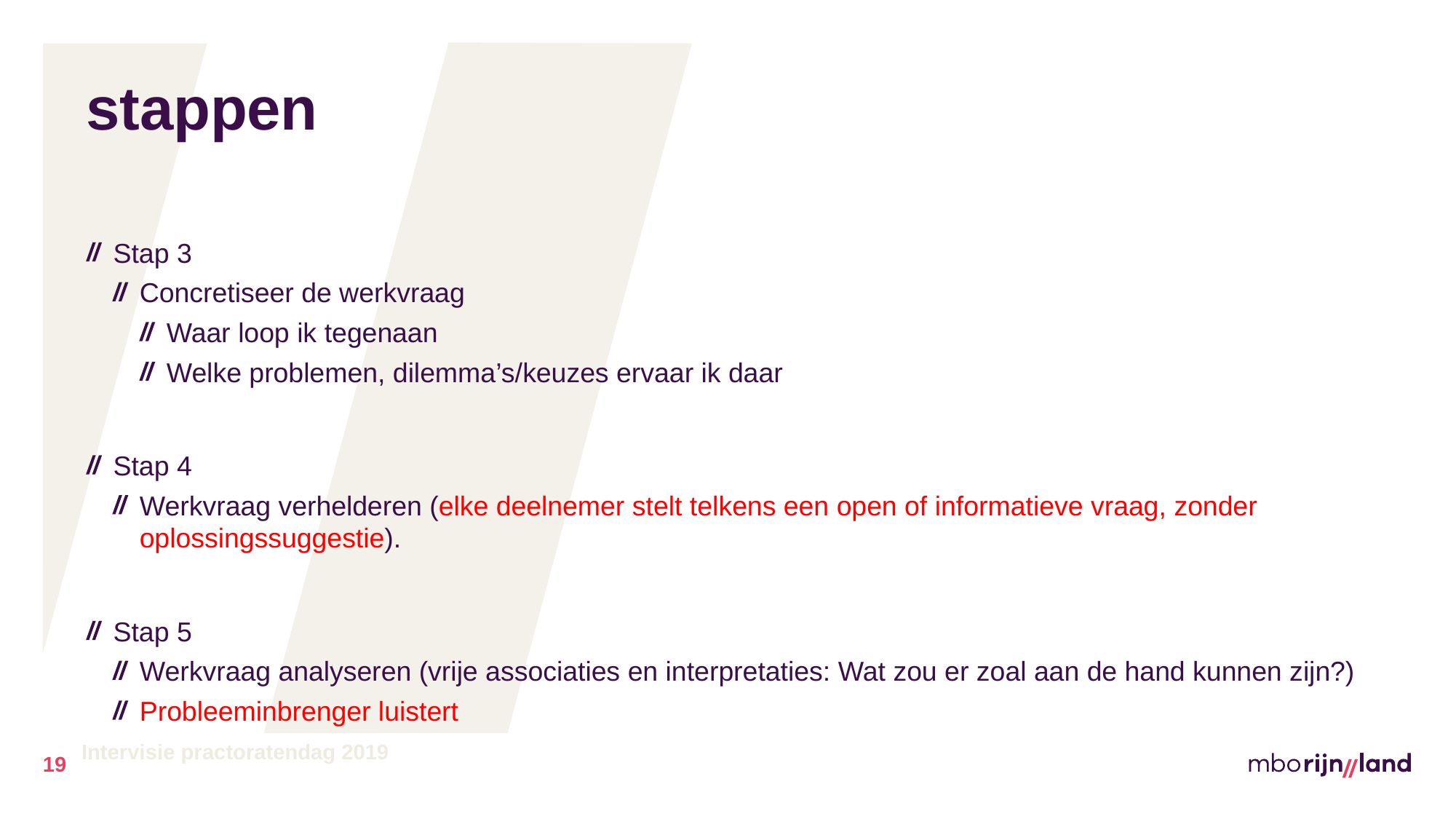

# stappen
Stap 3
Concretiseer de werkvraag
Waar loop ik tegenaan
Welke problemen, dilemma’s/keuzes ervaar ik daar

Stap 4
Werkvraag verhelderen (elke deelnemer stelt telkens een open of informatieve vraag, zonder oplossingssuggestie).

Stap 5
Werkvraag analyseren (vrije associaties en interpretaties: Wat zou er zoal aan de hand kunnen zijn?)
Probleeminbrenger luistert

19
 Intervisie practoratendag 2019